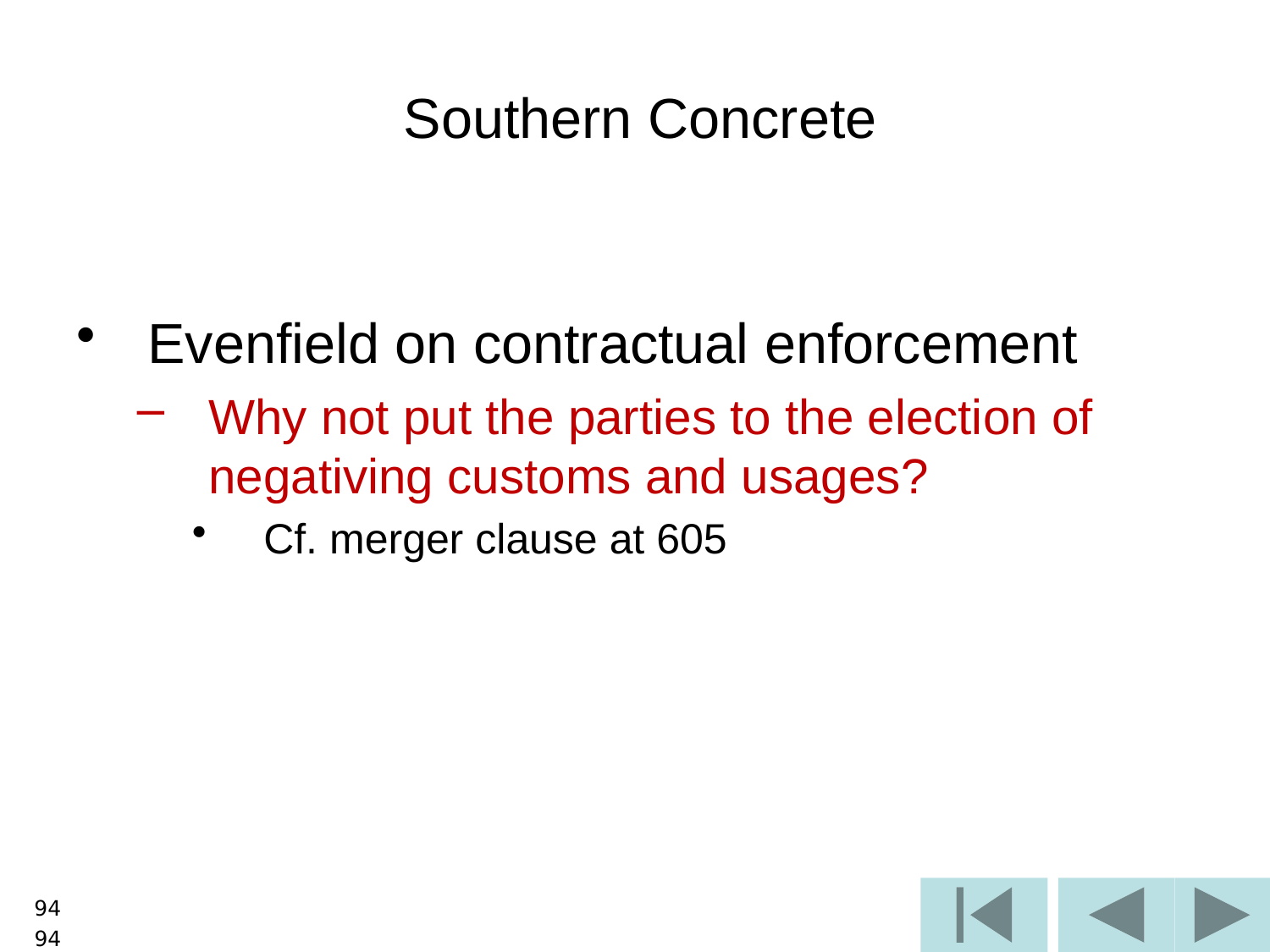

# Southern Concrete

Evenfield on contractual enforcement
Why not put the parties to the election of negativing customs and usages?
Cf. merger clause at 605
94
94